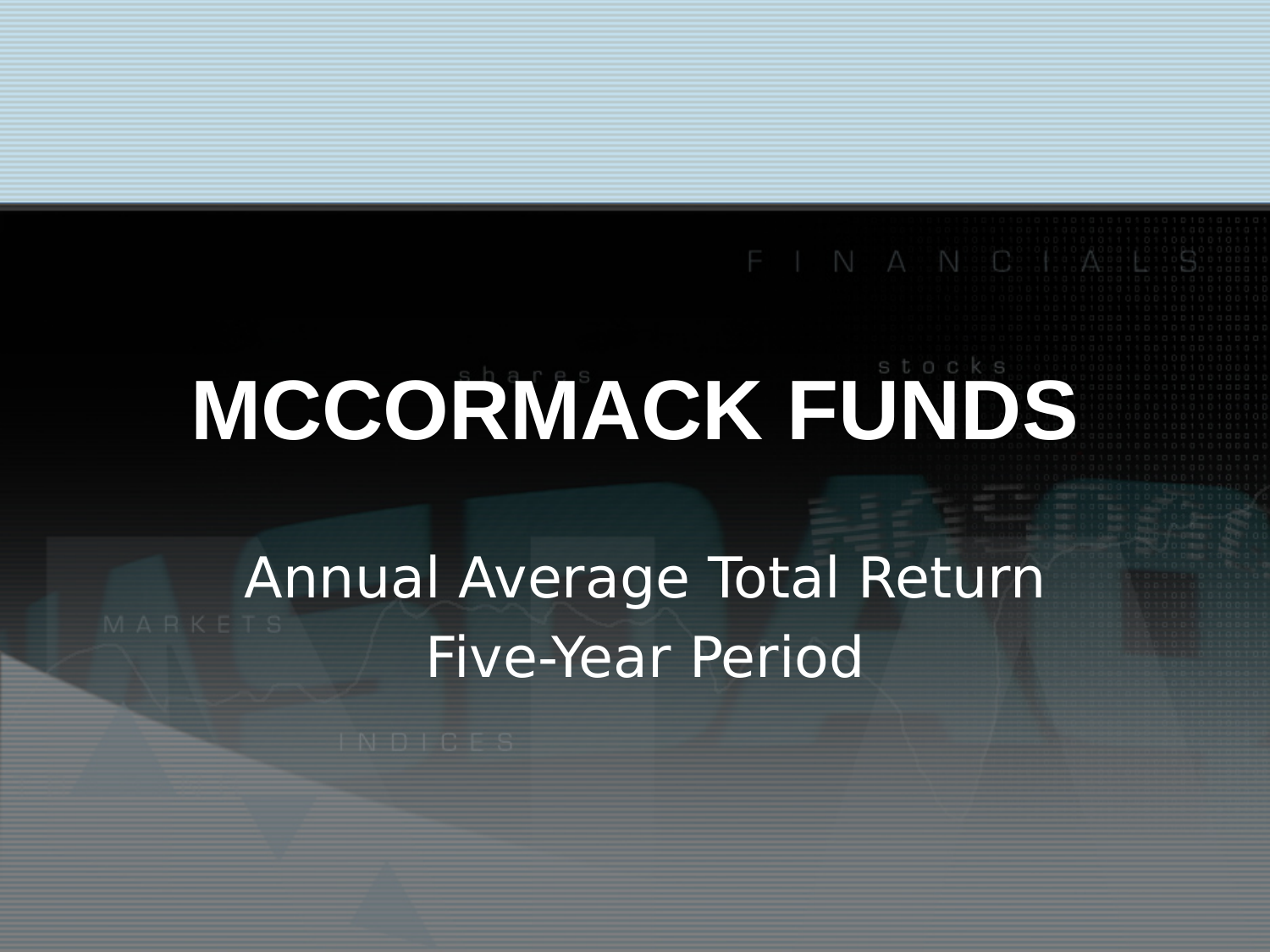

# McCORMACK FUNDS
Annual Average Total Return
Five-Year Period